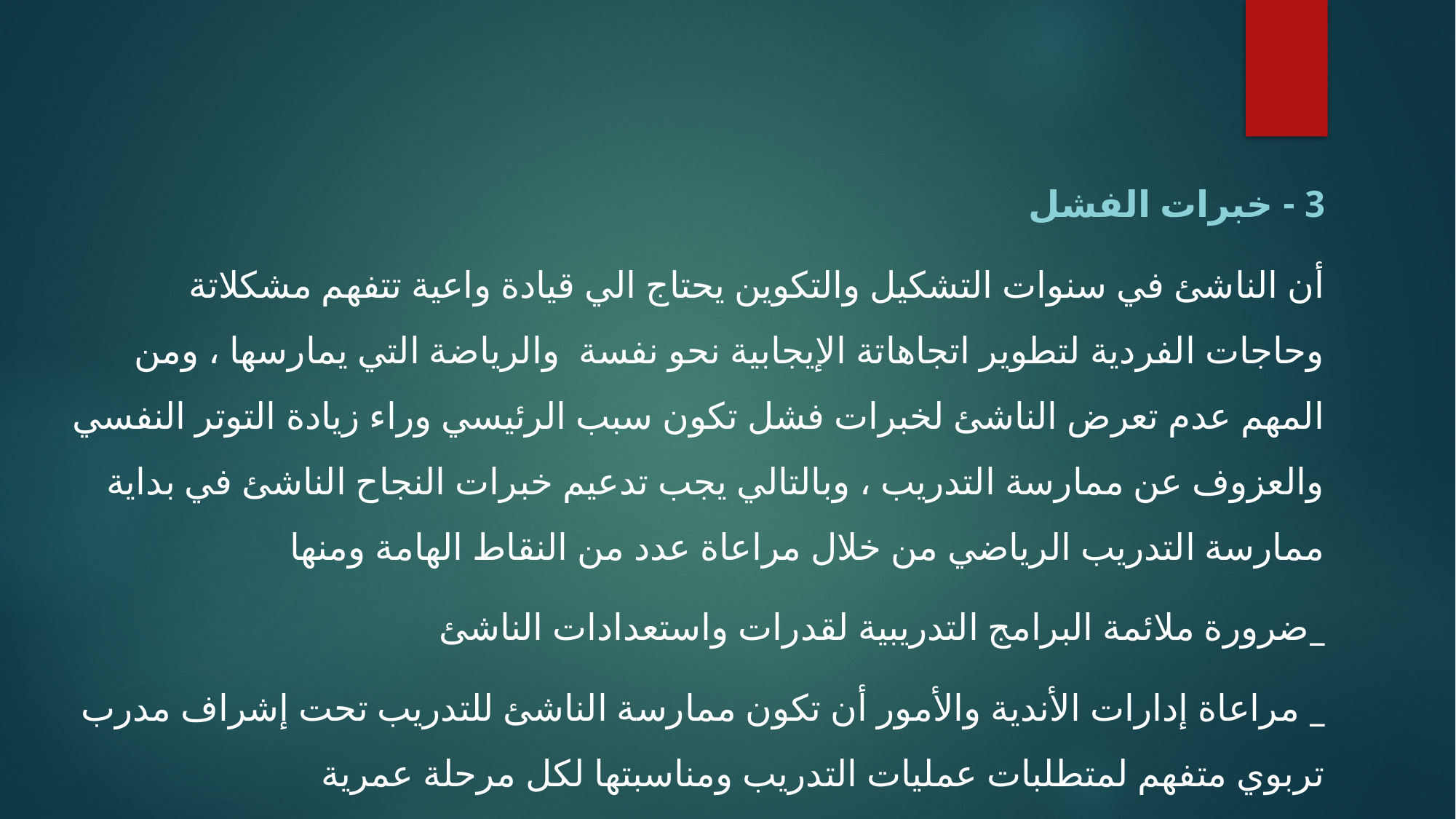

3 - خبرات الفشل
أن الناشئ في سنوات التشكيل والتكوين يحتاج الي قيادة واعية تتفهم مشكلاتة وحاجات الفردية لتطوير اتجاهاتة الإيجابية نحو نفسة  والرياضة التي يمارسها ، ومن المهم عدم تعرض الناشئ لخبرات فشل تكون سبب الرئيسي وراء زيادة التوتر النفسي والعزوف عن ممارسة التدريب ، وبالتالي يجب تدعيم خبرات النجاح الناشئ في بداية ممارسة التدريب الرياضي من خلال مراعاة عدد من النقاط الهامة ومنها
_ضرورة ملائمة البرامج التدريبية لقدرات واستعدادات الناشئ
_ مراعاة إدارات الأندية والأمور أن تكون ممارسة الناشئ للتدريب تحت إشراف مدرب تربوي متفهم لمتطلبات عمليات التدريب ومناسبتها لكل مرحلة عمرية